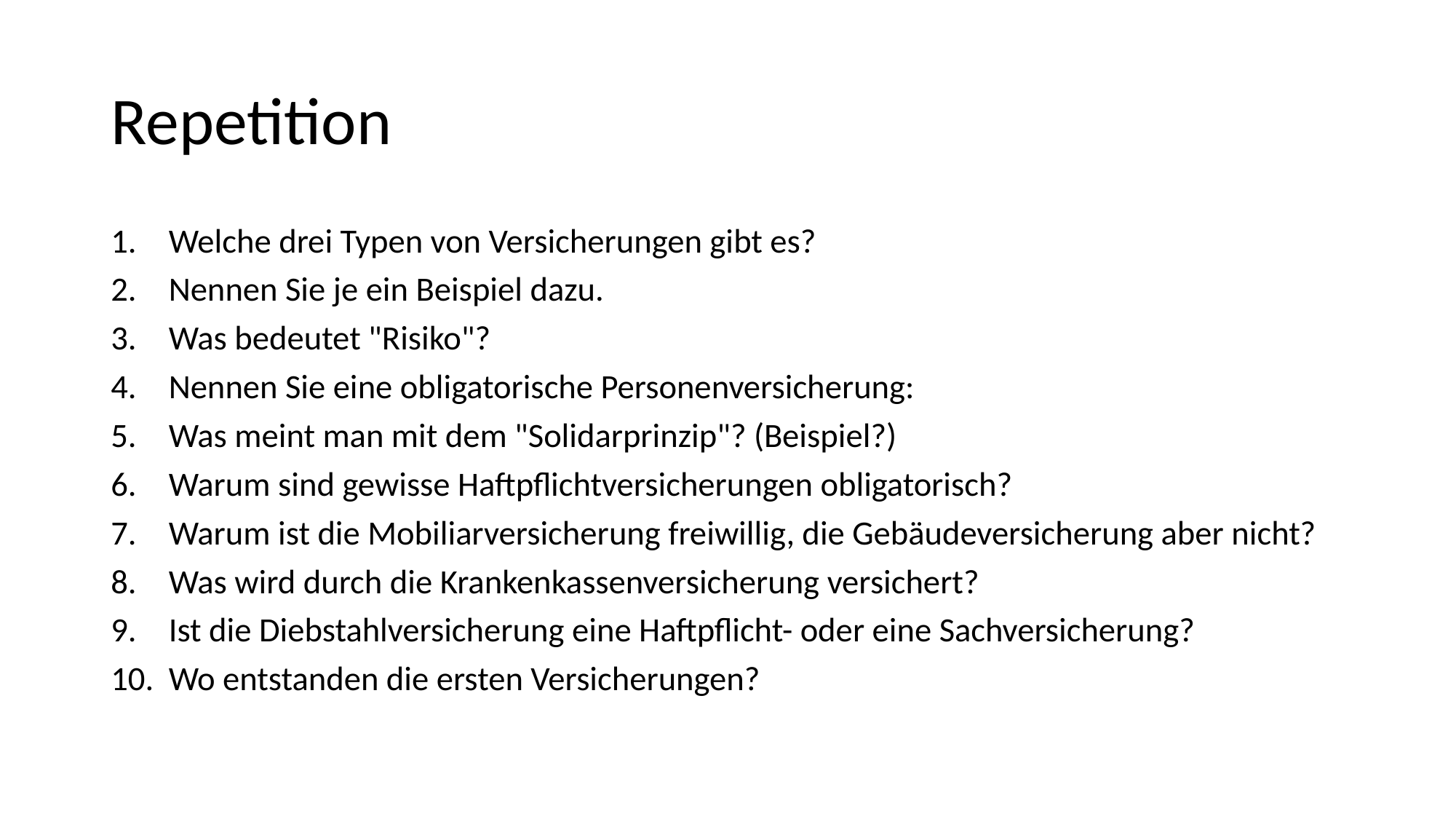

# Repetition
Welche drei Typen von Versicherungen gibt es?
Nennen Sie je ein Beispiel dazu.
Was bedeutet "Risiko"?
Nennen Sie eine obligatorische Personenversicherung:
Was meint man mit dem "Solidarprinzip"? (Beispiel?)
Warum sind gewisse Haftpflichtversicherungen obligatorisch?
Warum ist die Mobiliarversicherung freiwillig, die Gebäudeversicherung aber nicht?
Was wird durch die Krankenkassenversicherung versichert?
Ist die Diebstahlversicherung eine Haftpflicht- oder eine Sachversicherung?
Wo entstanden die ersten Versicherungen?